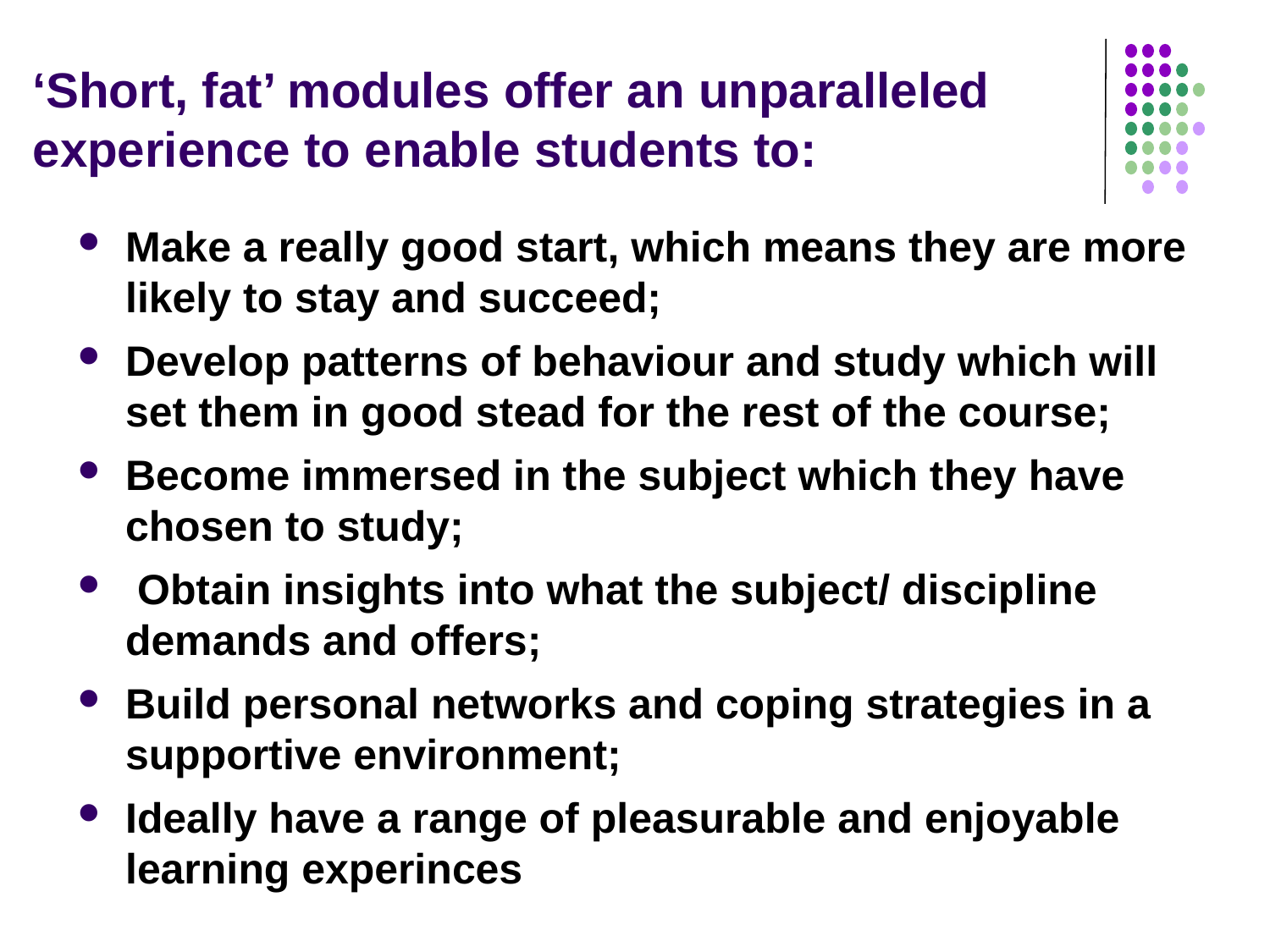

# ‘Short, fat’ modules offer an unparalleled experience to enable students to:
Make a really good start, which means they are more likely to stay and succeed;
Develop patterns of behaviour and study which will set them in good stead for the rest of the course;
Become immersed in the subject which they have chosen to study;
 Obtain insights into what the subject/ discipline demands and offers;
Build personal networks and coping strategies in a supportive environment;
Ideally have a range of pleasurable and enjoyable learning experinces